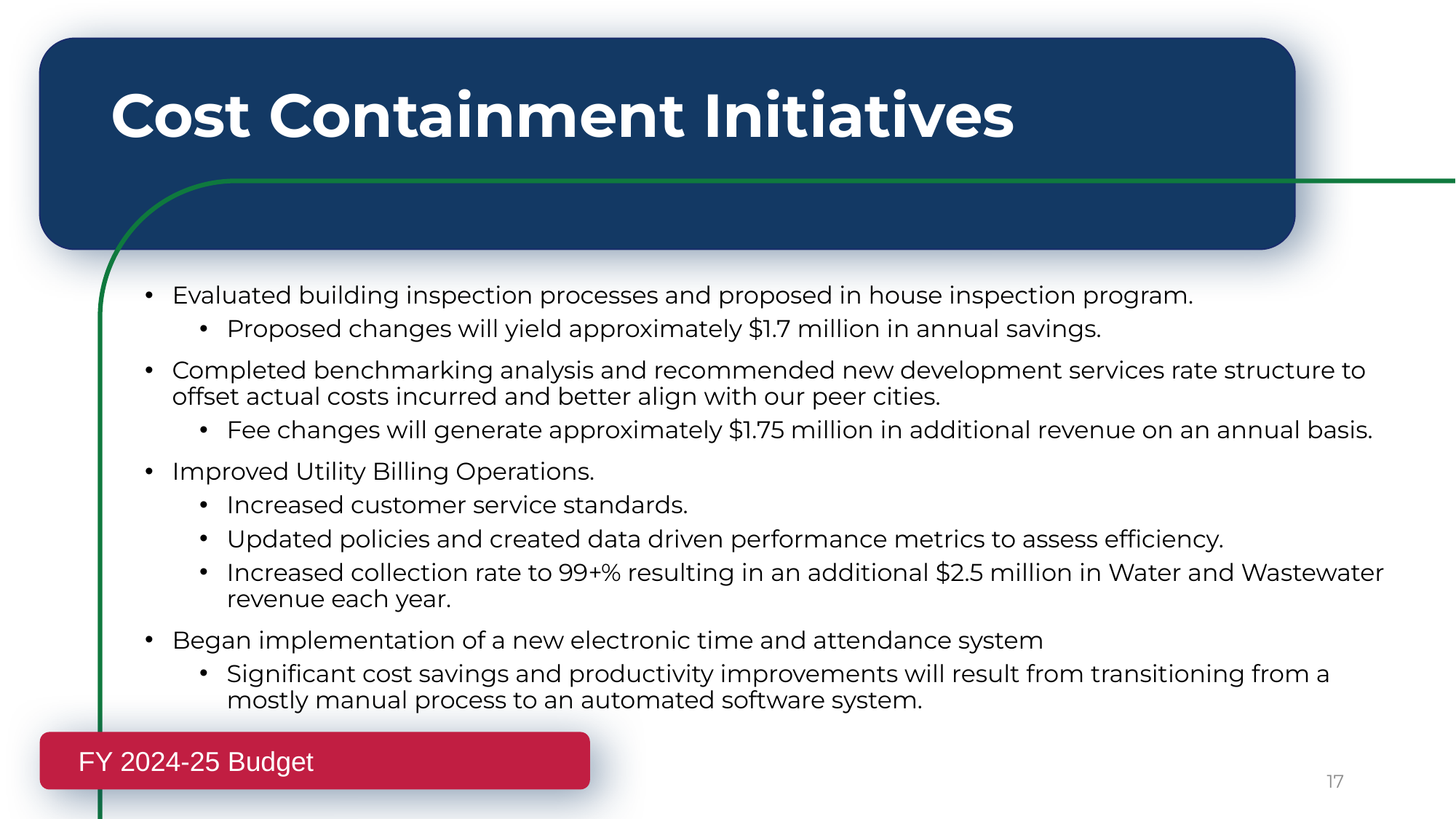

# Cost Containment Initiatives

Evaluated building inspection processes and proposed in house inspection program.
Proposed changes will yield approximately $1.7 million in annual savings.
Completed benchmarking analysis and recommended new development services rate structure to offset actual costs incurred and better align with our peer cities.
Fee changes will generate approximately $1.75 million in additional revenue on an annual basis.
Improved Utility Billing Operations.
Increased customer service standards.
Updated policies and created data driven performance metrics to assess efficiency.
Increased collection rate to 99+% resulting in an additional $2.5 million in Water and Wastewater revenue each year.
Began implementation of a new electronic time and attendance system
Significant cost savings and productivity improvements will result from transitioning from a mostly manual process to an automated software system.

FY 2024-25 Budget
17